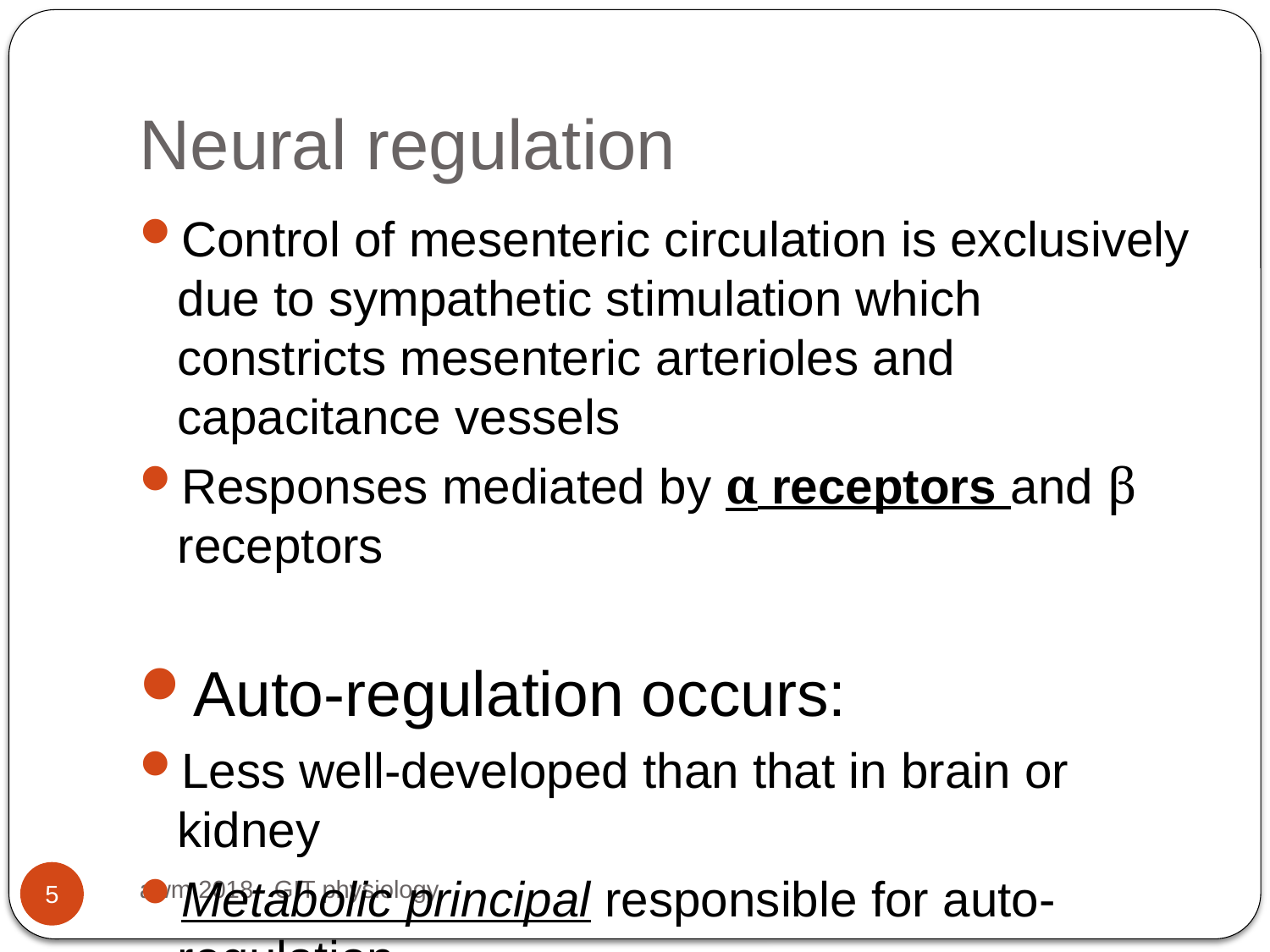

# Neural regulation
Control of mesenteric circulation is exclusively due to sympathetic stimulation which constricts mesenteric arterioles and capacitance vessels
Responses mediated by α receptors and β receptors

Auto-regulation occurs:
Less well-developed than that in brain or kidney
Metabolic principal responsible for auto-regulation

awm 2018   GIT physiology
5